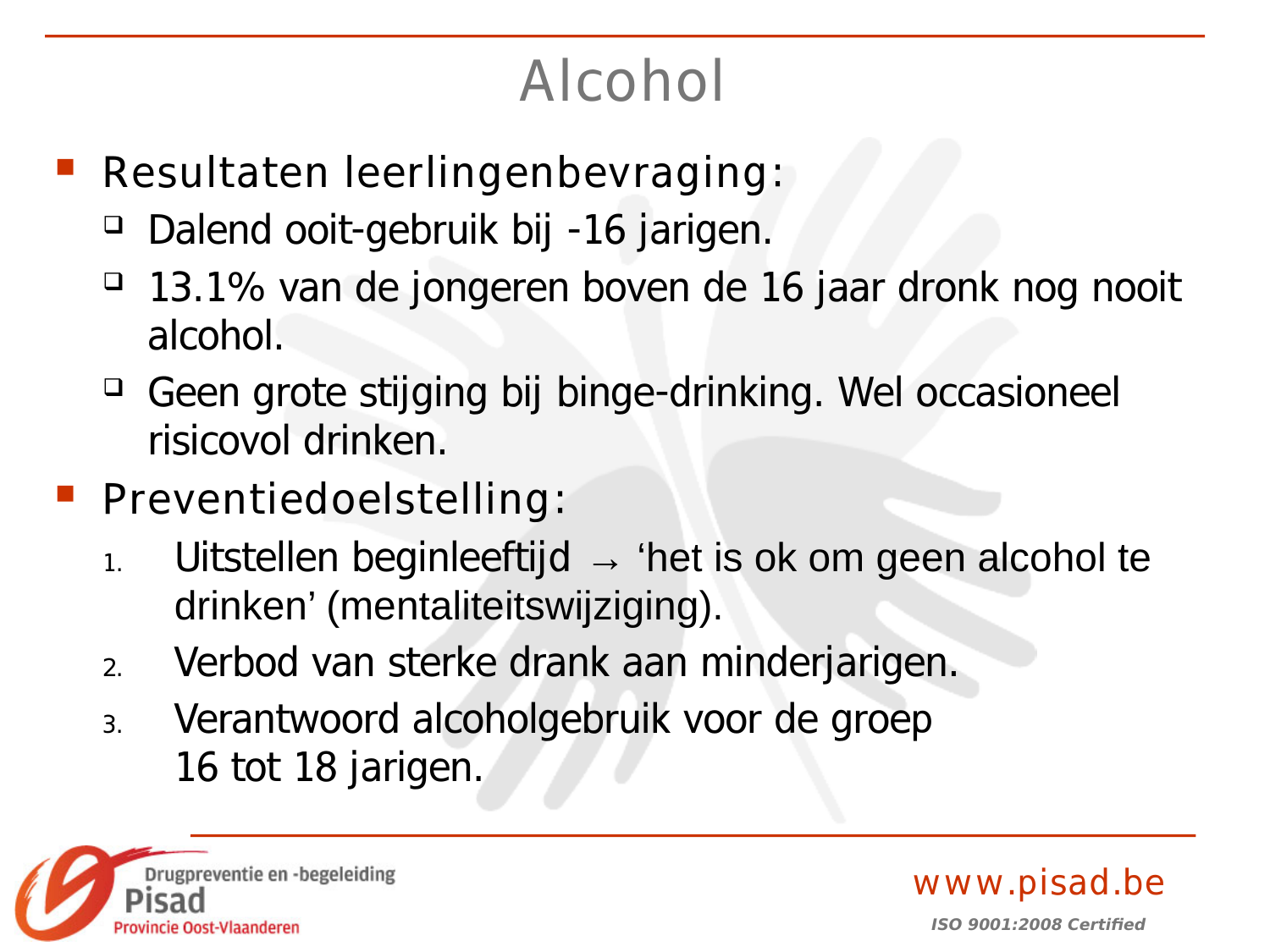

# Alcohol
Resultaten leerlingenbevraging:
Dalend ooit-gebruik bij -16 jarigen.
13.1% van de jongeren boven de 16 jaar dronk nog nooit alcohol.
Geen grote stijging bij binge-drinking. Wel occasioneel risicovol drinken.
Preventiedoelstelling:
Uitstellen beginleeftijd → ‘het is ok om geen alcohol te drinken’ (mentaliteitswijziging).
Verbod van sterke drank aan minderjarigen.
Verantwoord alcoholgebruik voor de groep
16 tot 18 jarigen.